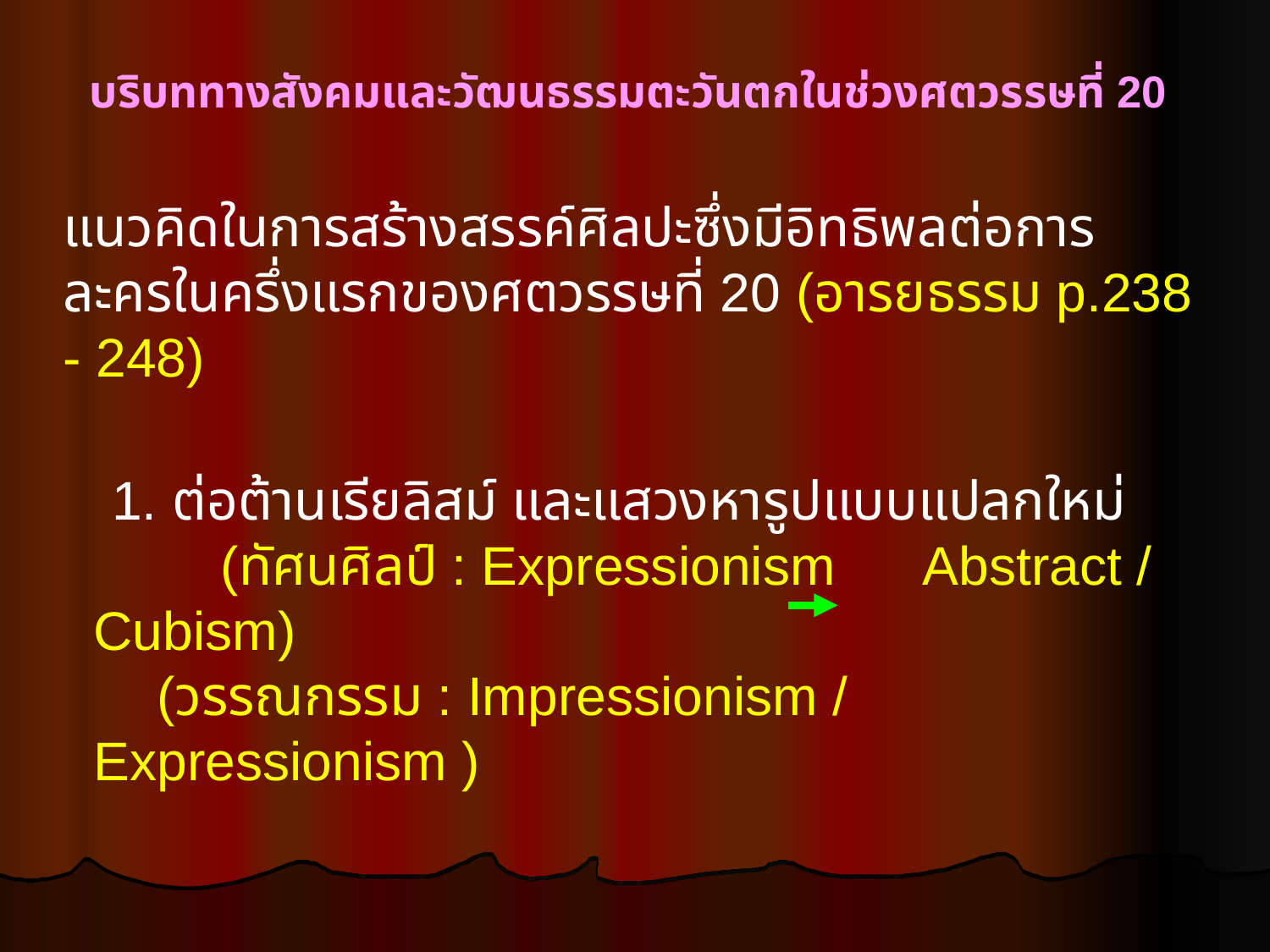

บริบททางสังคมและวัฒนธรรมตะวันตกในช่วงศตวรรษที่ 20
แนวคิดในการสร้างสรรค์ศิลปะซึ่งมีอิทธิพลต่อการละครในครึ่งแรกของศตวรรษที่ 20 (อารยธรรม p.238 - 248)

1. ต่อต้านเรียลิสม์ และแสวงหารูปแบบแปลกใหม่
	(ทัศนศิลป์ : Expressionism      Abstract / Cubism)
   (วรรณกรรม : Impressionism / Expressionism )